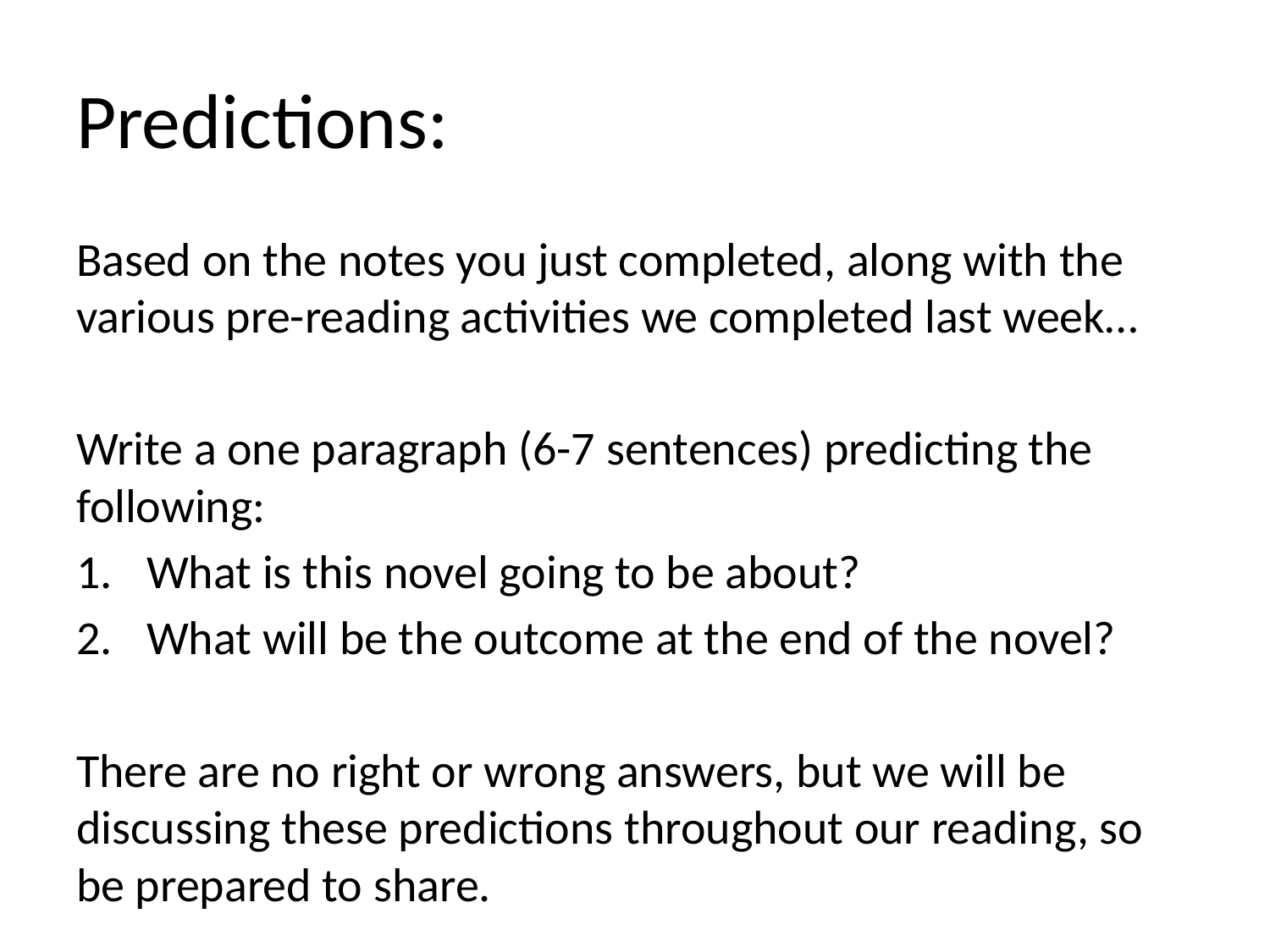

# Predictions:
Based on the notes you just completed, along with the various pre-reading activities we completed last week…

Write a one paragraph (6-7 sentences) predicting the following:
What is this novel going to be about?
What will be the outcome at the end of the novel?

There are no right or wrong answers, but we will be discussing these predictions throughout our reading, so be prepared to share.